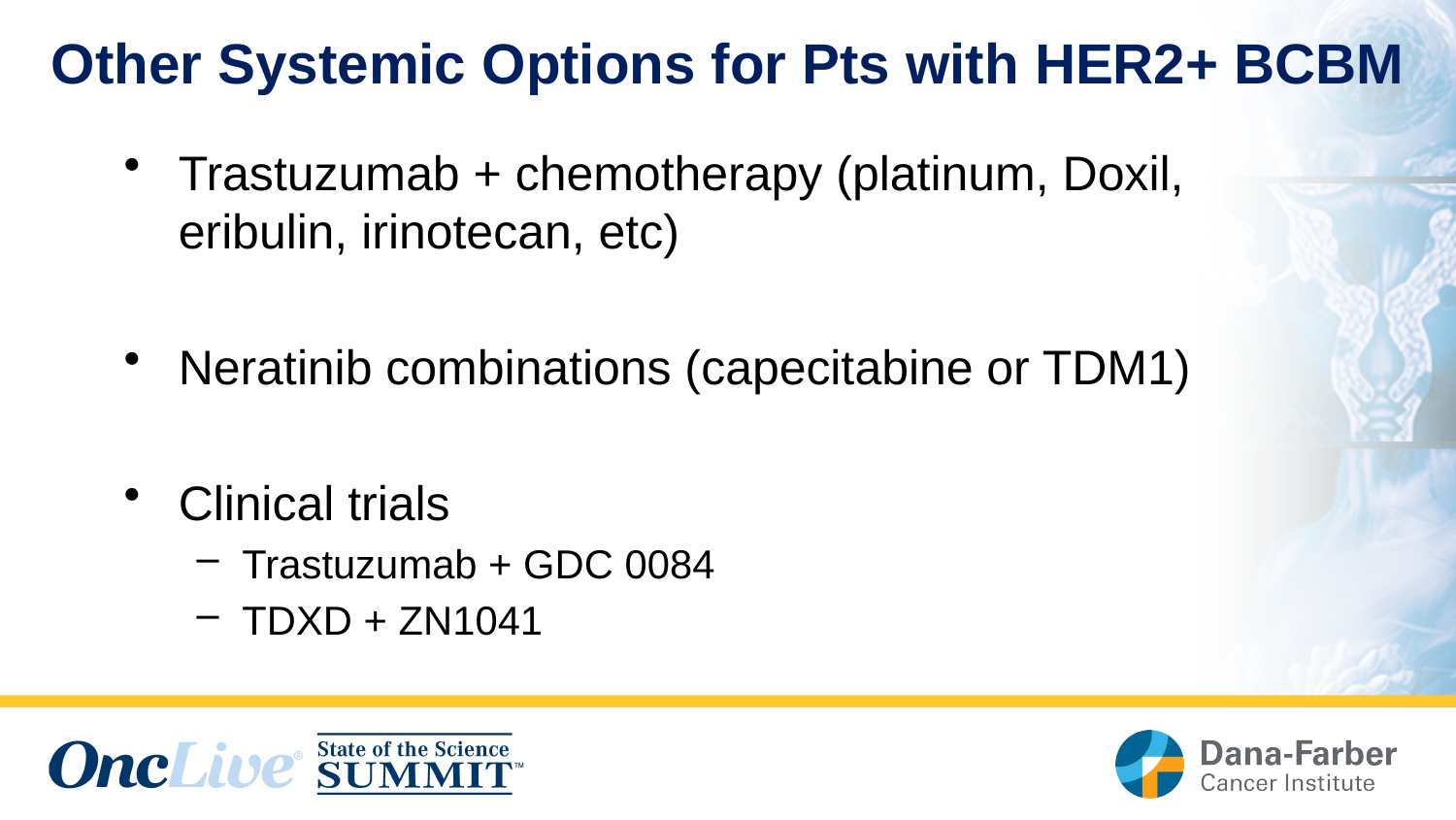

Other Systemic Options for Pts with HER2+ BCBM
Trastuzumab + chemotherapy (platinum, Doxil, eribulin, irinotecan, etc)

Neratinib combinations (capecitabine or TDM1)

Clinical trials
Trastuzumab + GDC 0084
TDXD + ZN1041